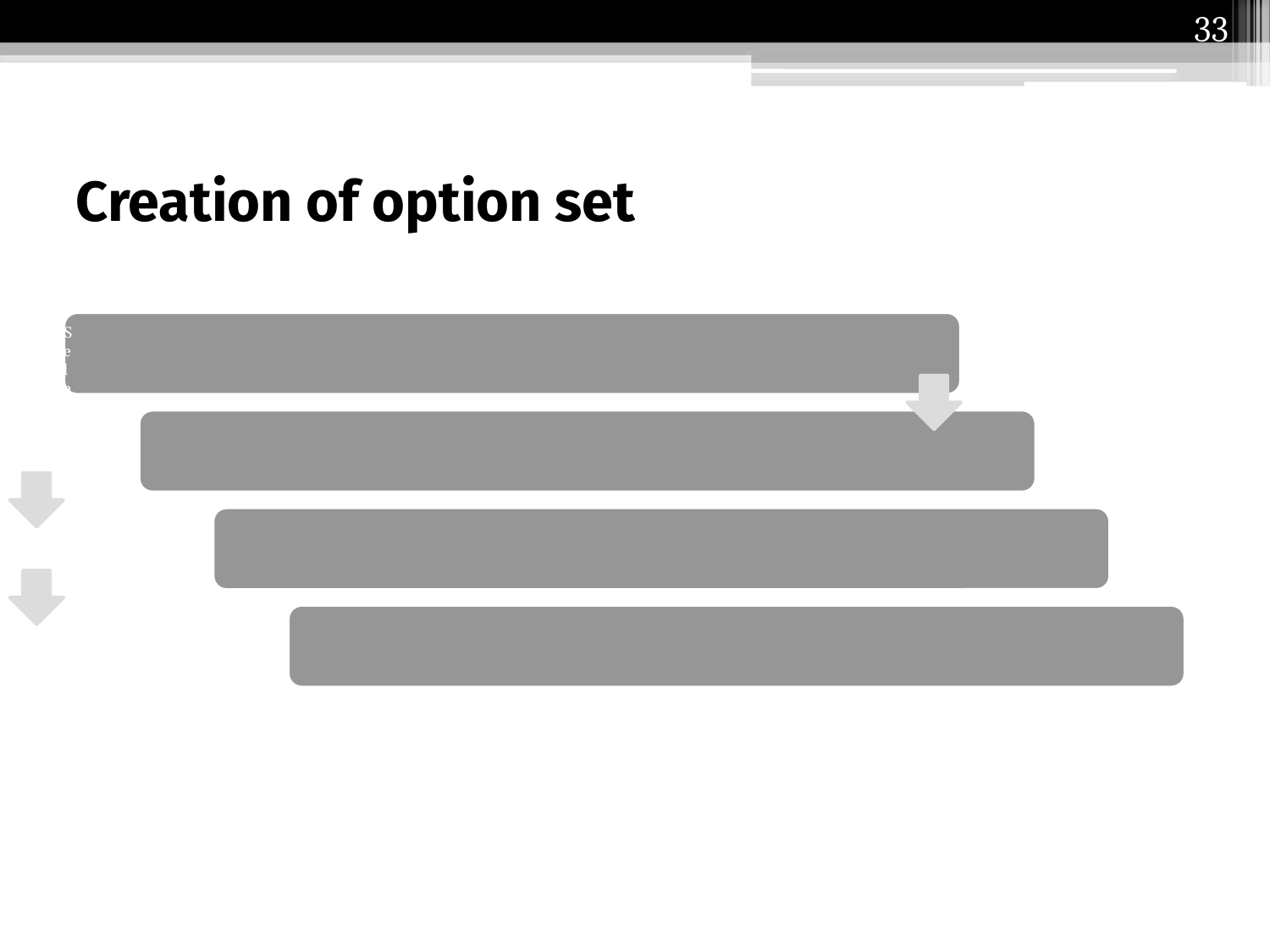

33
# Creation of option set
Select 'Option set'